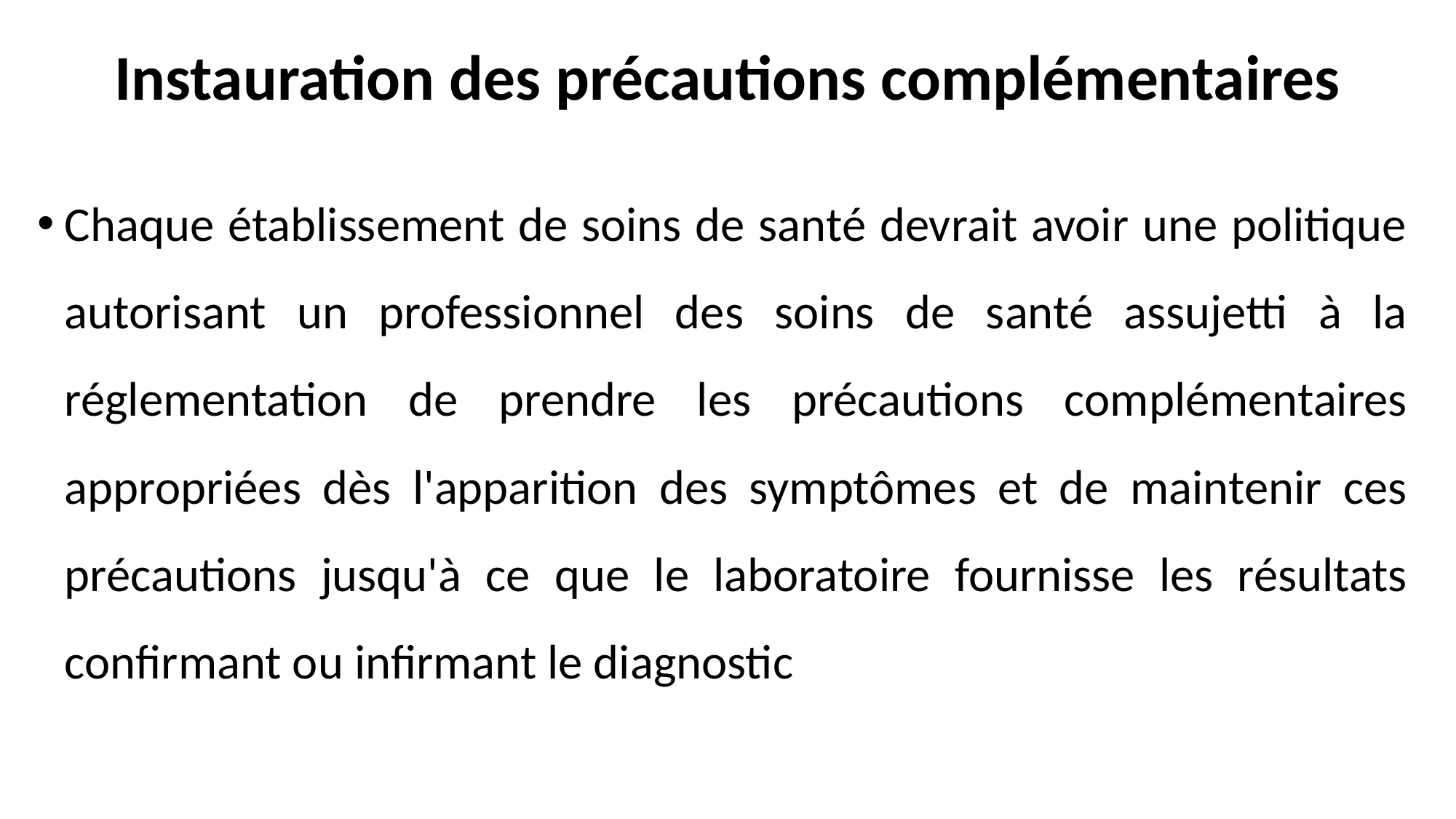

# Instauration des précautions complémentaires
Chaque établissement de soins de santé devrait avoir une politique autorisant un professionnel des soins de santé assujetti à la réglementation de prendre les précautions complémentaires appropriées dès l'apparition des symptômes et de maintenir ces précautions jusqu'à ce que le laboratoire fournisse les résultats confirmant ou infirmant le diagnostic